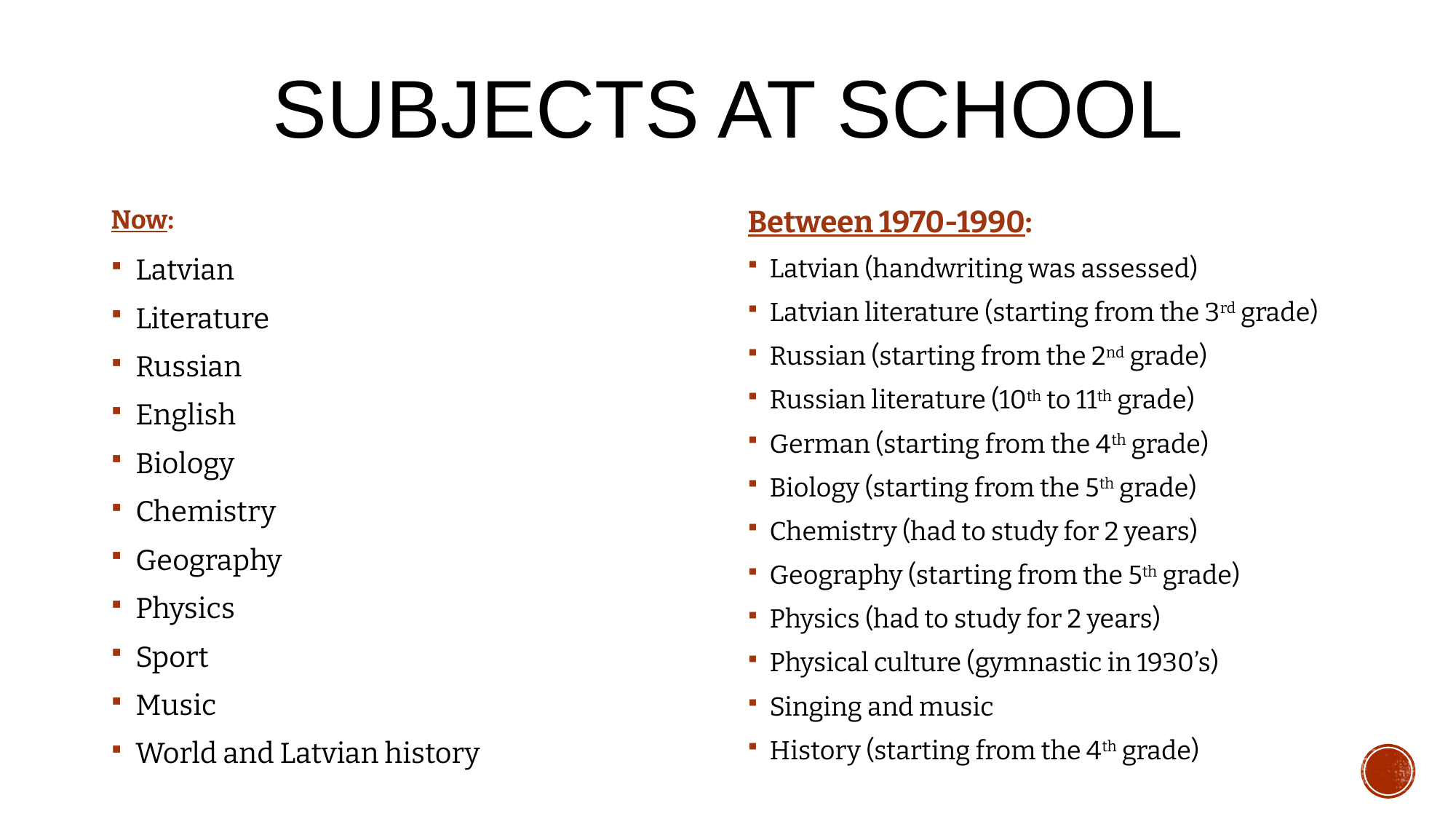

# Subjects at school
Now:
Between 1970-1990:
Latvian
Literature
Russian
English
Biology
Chemistry
Geography
Physics
Sport
Music
World and Latvian history
Latvian (handwriting was assessed)
Latvian literature (starting from the 3rd grade)
Russian (starting from the 2nd grade)
Russian literature (10th to 11th grade)
German (starting from the 4th grade)
Biology (starting from the 5th grade)
Chemistry (had to study for 2 years)
Geography (starting from the 5th grade)
Physics (had to study for 2 years)
Physical culture (gymnastic in 1930’s)
Singing and music
History (starting from the 4th grade)